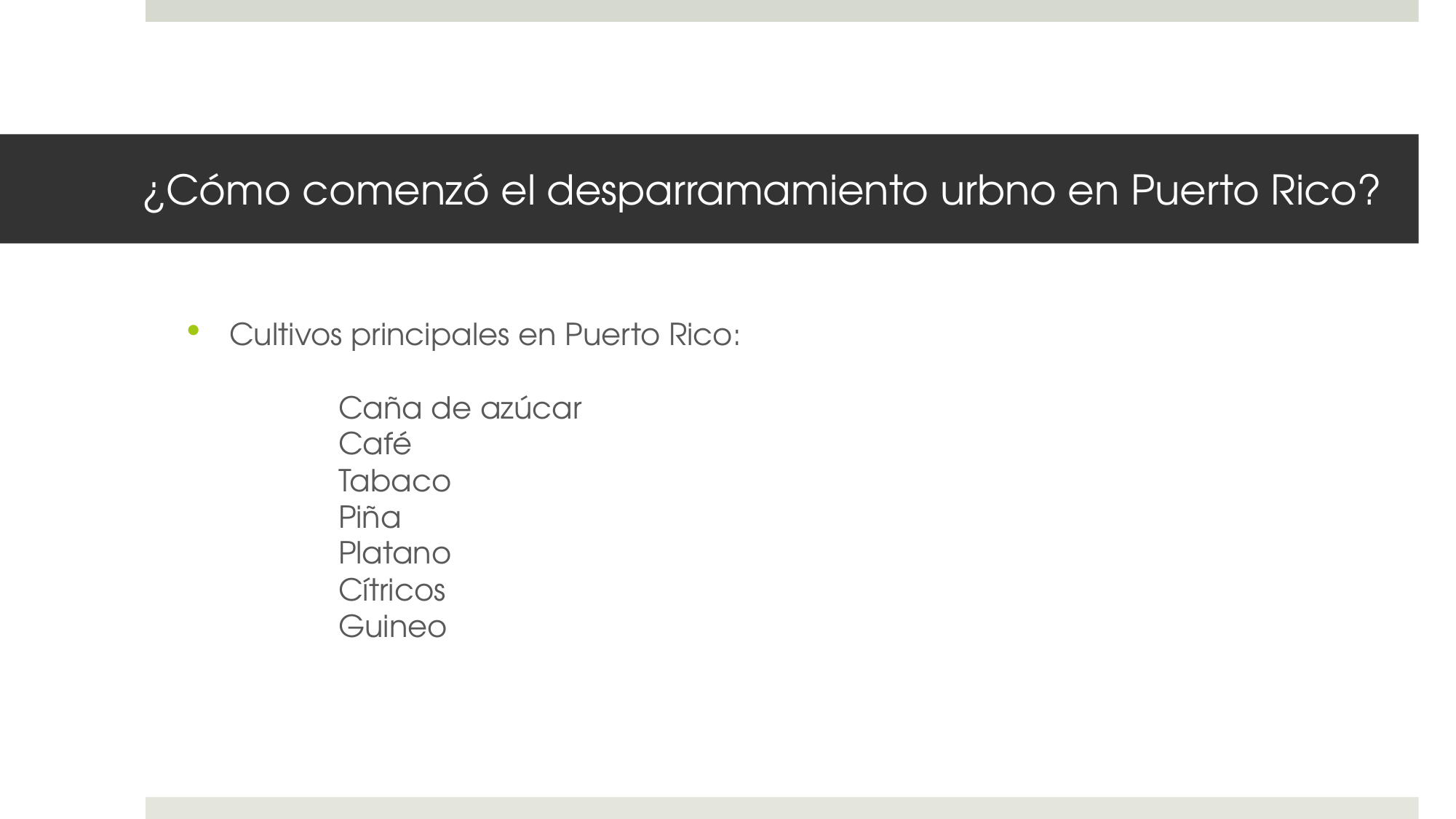

# ¿Cómo comenzó el desparramamiento urbno en Puerto Rico?
Cultivos principales en Puerto Rico:
	Caña de azúcar
	Café
	Tabaco
	Piña
	Platano
	Cítricos
	Guineo